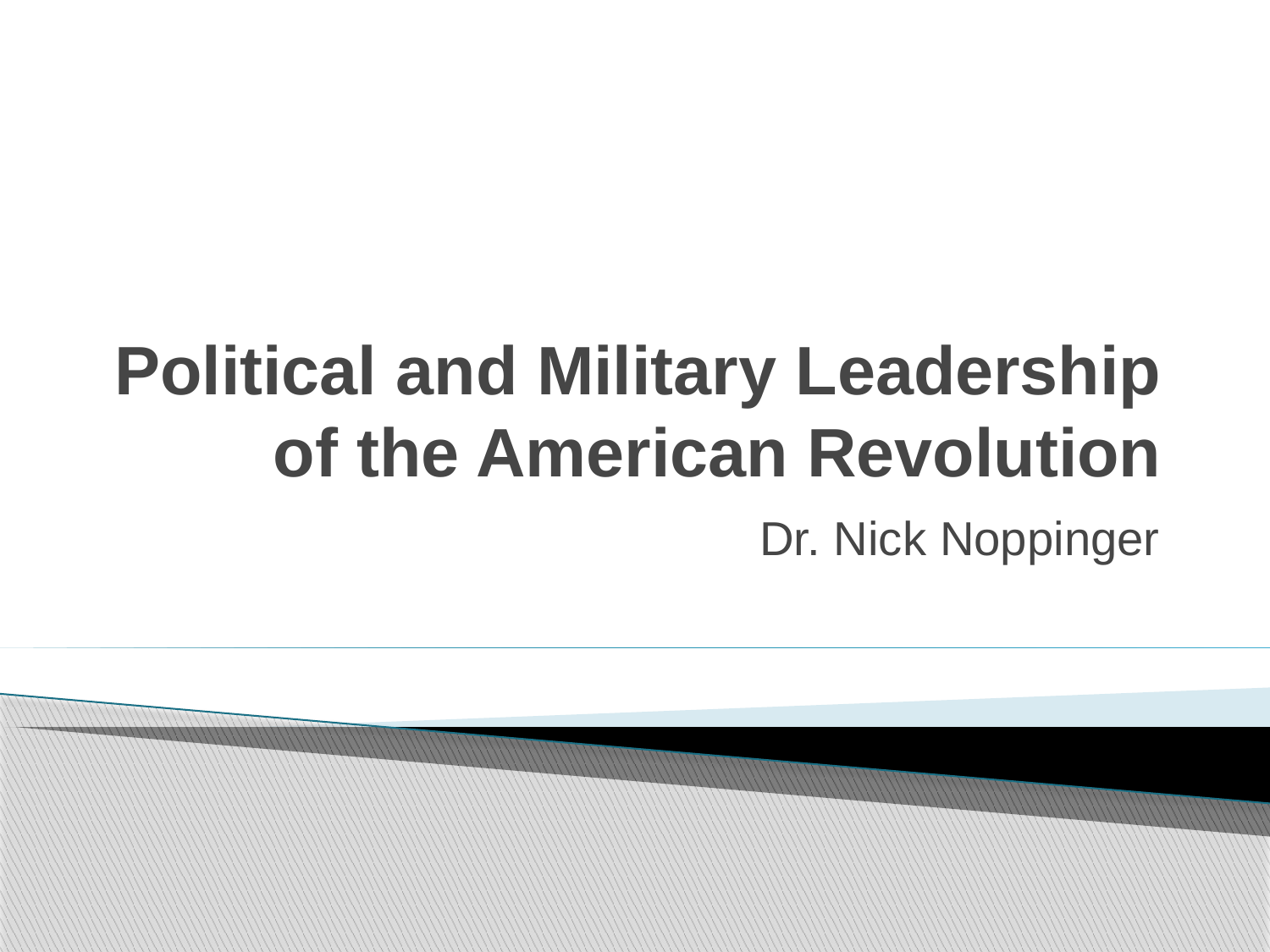

# Political and Military Leadership of the American Revolution
Dr. Nick Noppinger